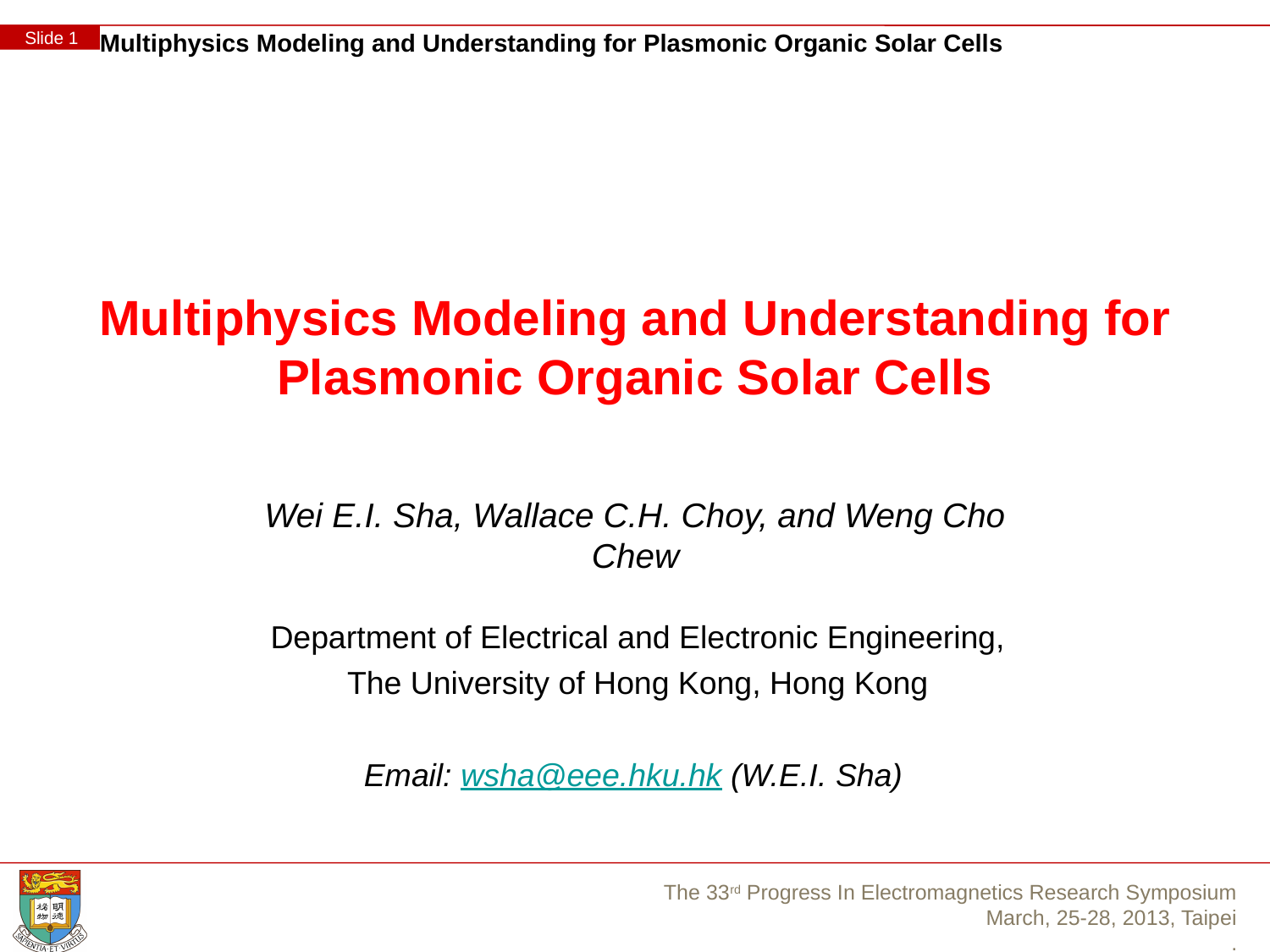

# Multiphysics Modeling and Understanding for Plasmonic Organic Solar Cells
Wei E.I. Sha, Wallace C.H. Choy, and Weng Cho Chew
Department of Electrical and Electronic Engineering,
The University of Hong Kong, Hong Kong

Email: wsha@eee.hku.hk (W.E.I. Sha)